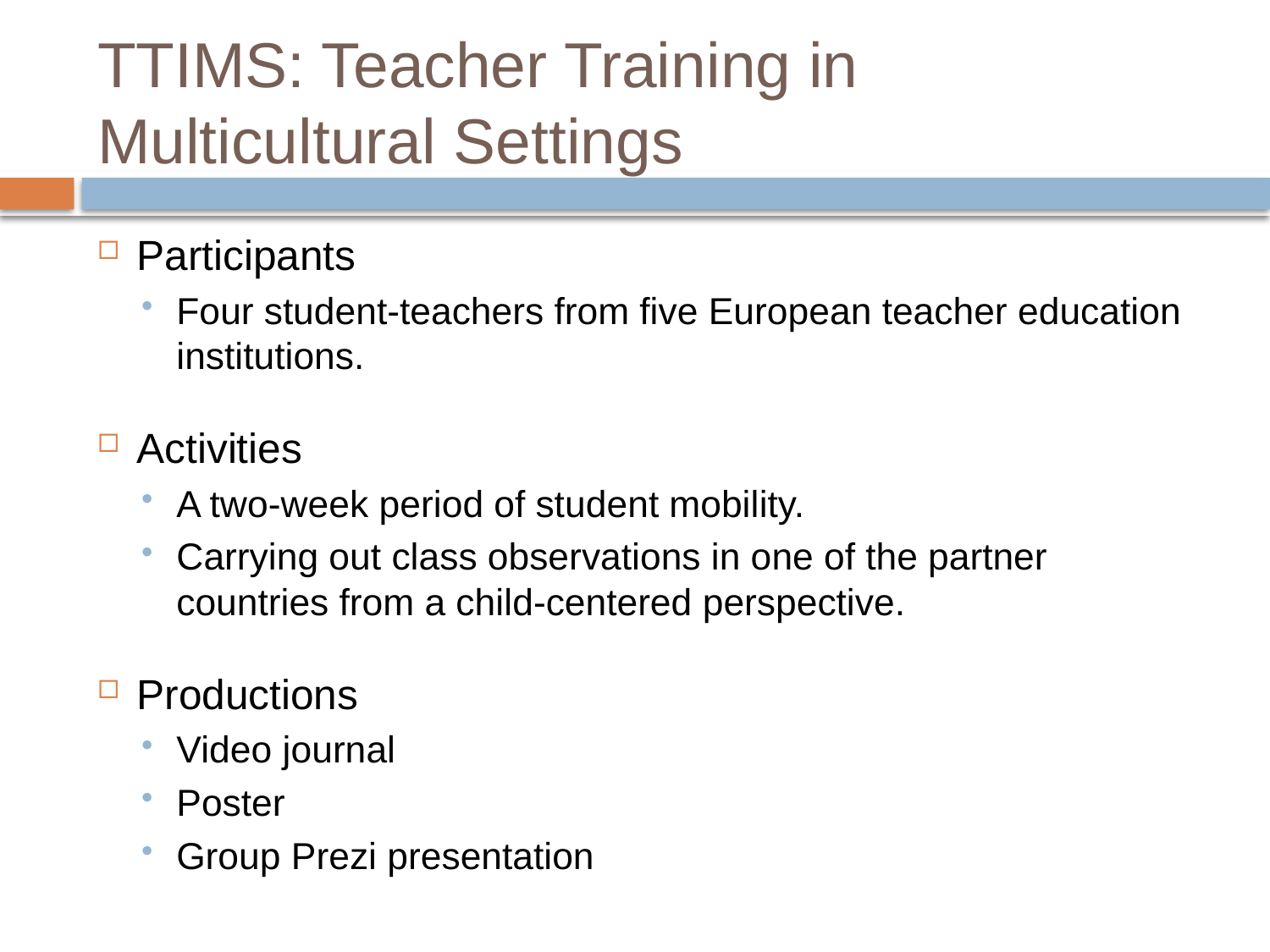

# TTIMS: Teacher Training in Multicultural Settings
Participants
Four student-teachers from five European teacher education institutions.

Activities
A two-week period of student mobility.
Carrying out class observations in one of the partner countries from a child-centered perspective.

Productions
Video journal
Poster
Group Prezi presentation